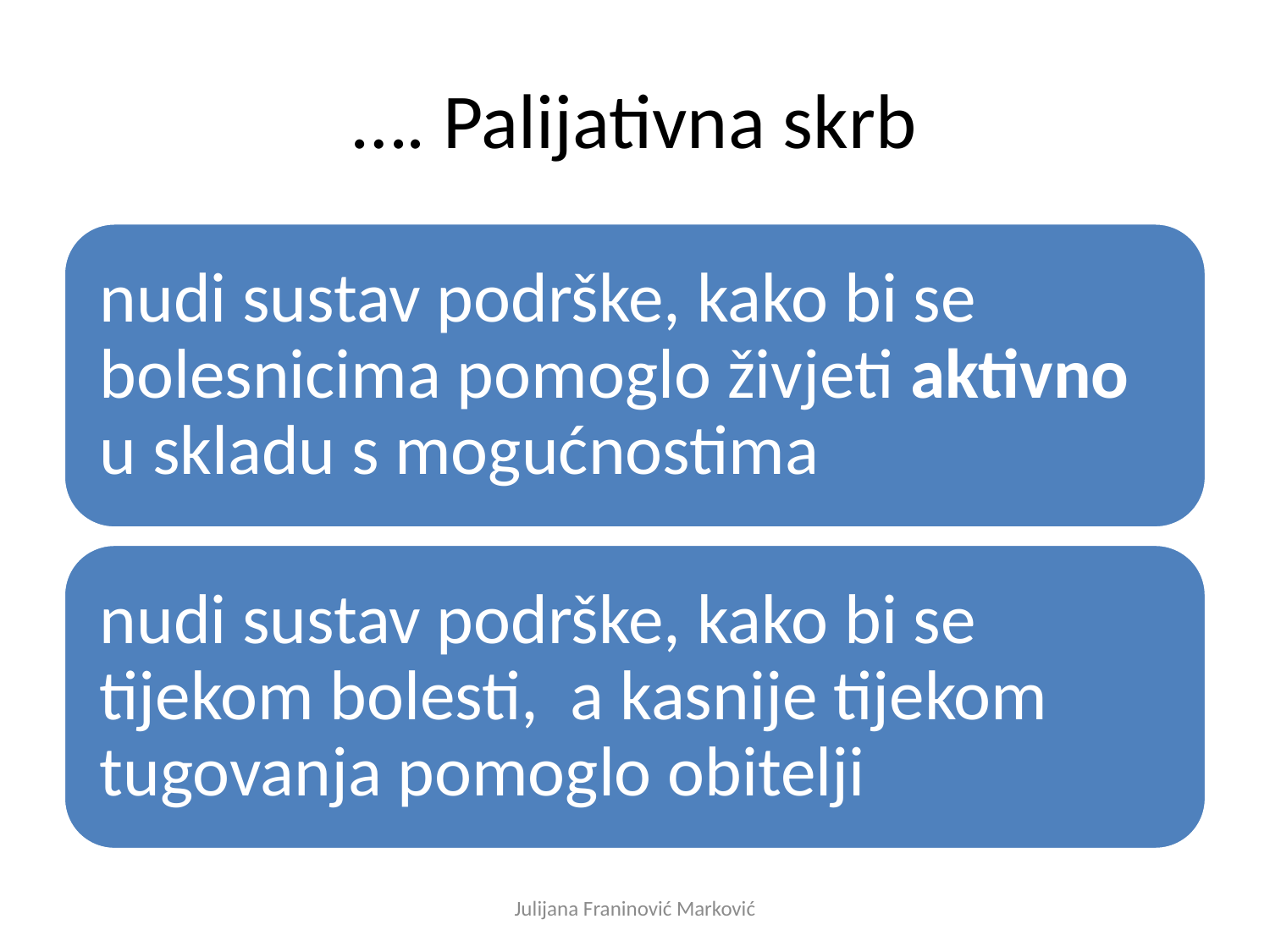

# …. Palijativna skrb
nudi sustav podrške, kako bi se bolesnicima pomoglo živjeti aktivno u skladu s mogućnostima
nudi sustav podrške, kako bi se tijekom bolesti,  a kasnije tijekom tugovanja pomoglo obitelji
Julijana Franinović Marković